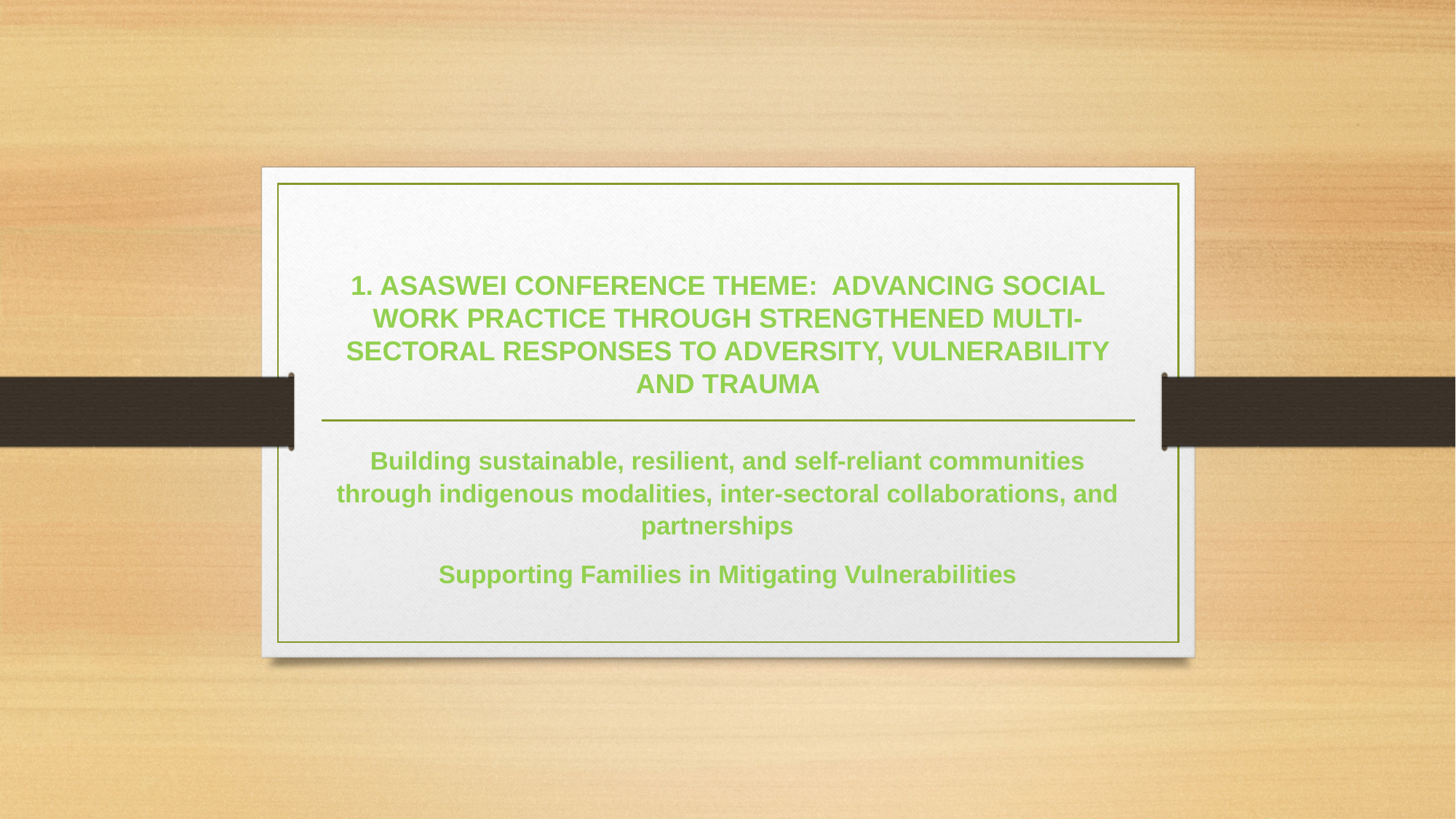

# 1. ASASWEI CONFERENCE THEME:  ADVANCING SOCIAL WORK PRACTICE THROUGH STRENGTHENED MULTI-SECTORAL RESPONSES TO ADVERSITY, VULNERABILITY AND TRAUMA
Building sustainable, resilient, and self-reliant communities through indigenous modalities, inter-sectoral collaborations, and partnerships
Supporting Families in Mitigating Vulnerabilities